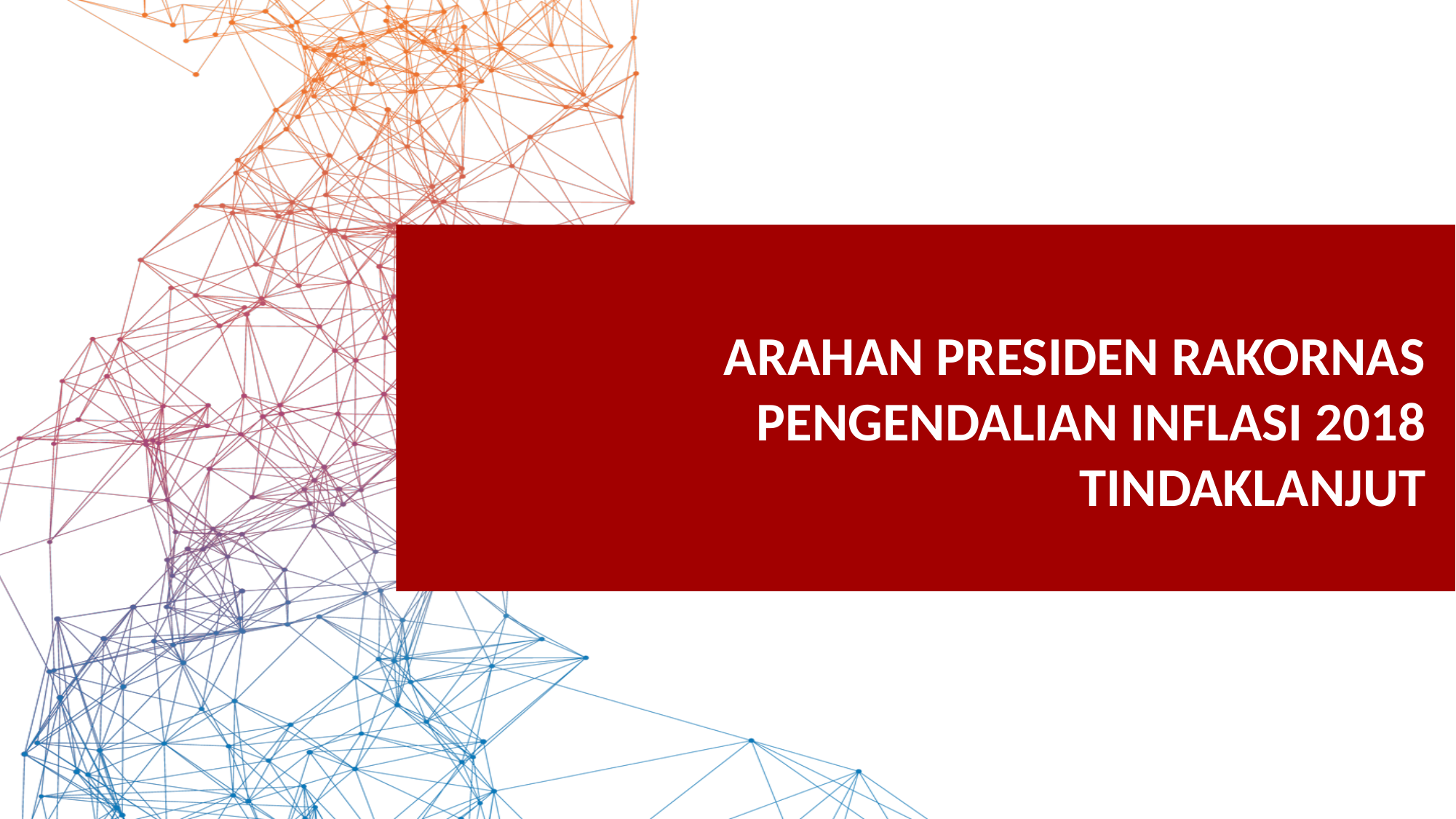

ARAHAN PRESIDEN RAKORNAS PENGENDALIAN INFLASI 2018 TINDAKLANJUT